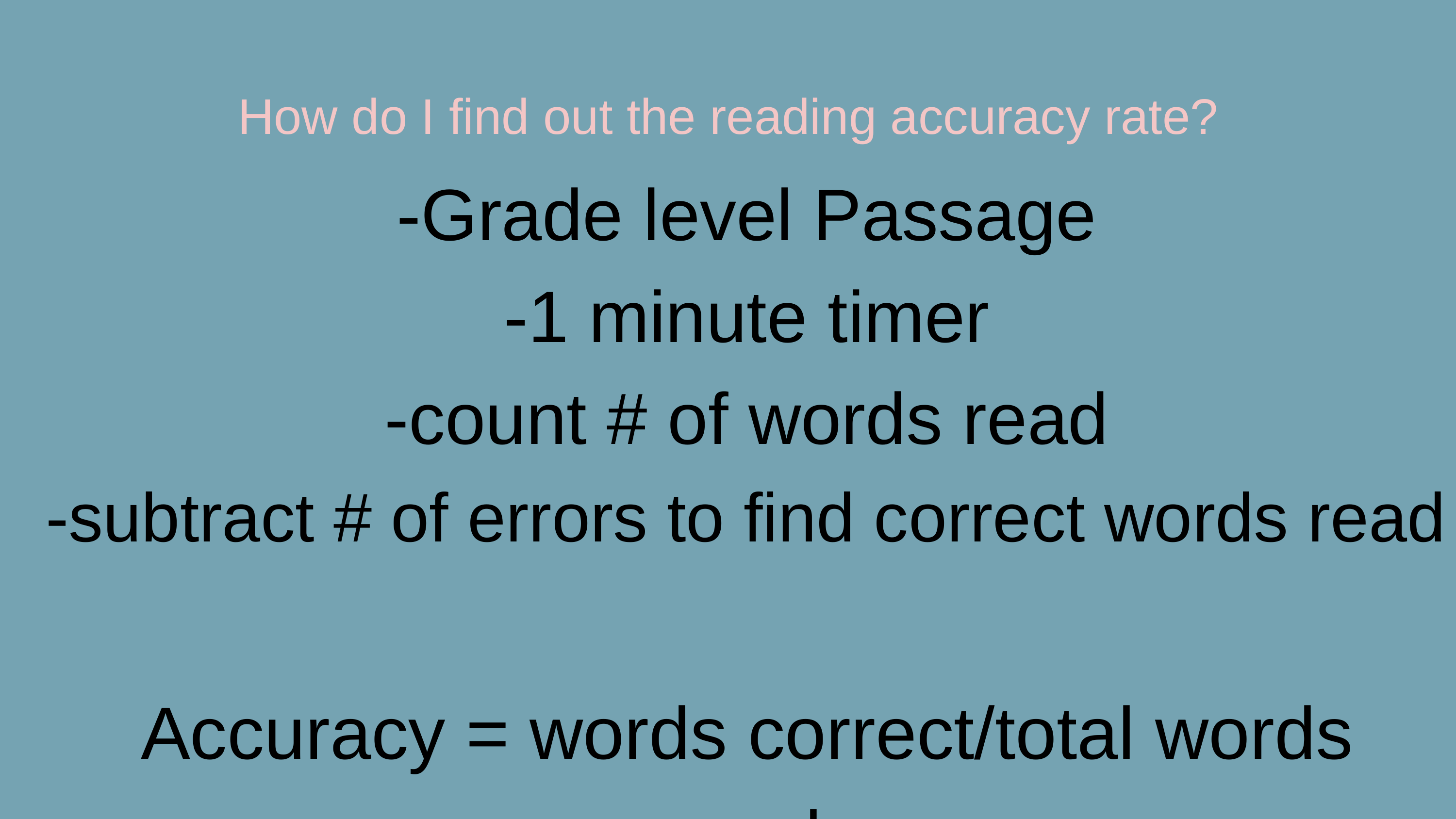

How do I find out the reading accuracy rate?
-Grade level Passage
-1 minute timer
-count # of words read
-subtract # of errors to find correct words read
Accuracy = words correct/total words read